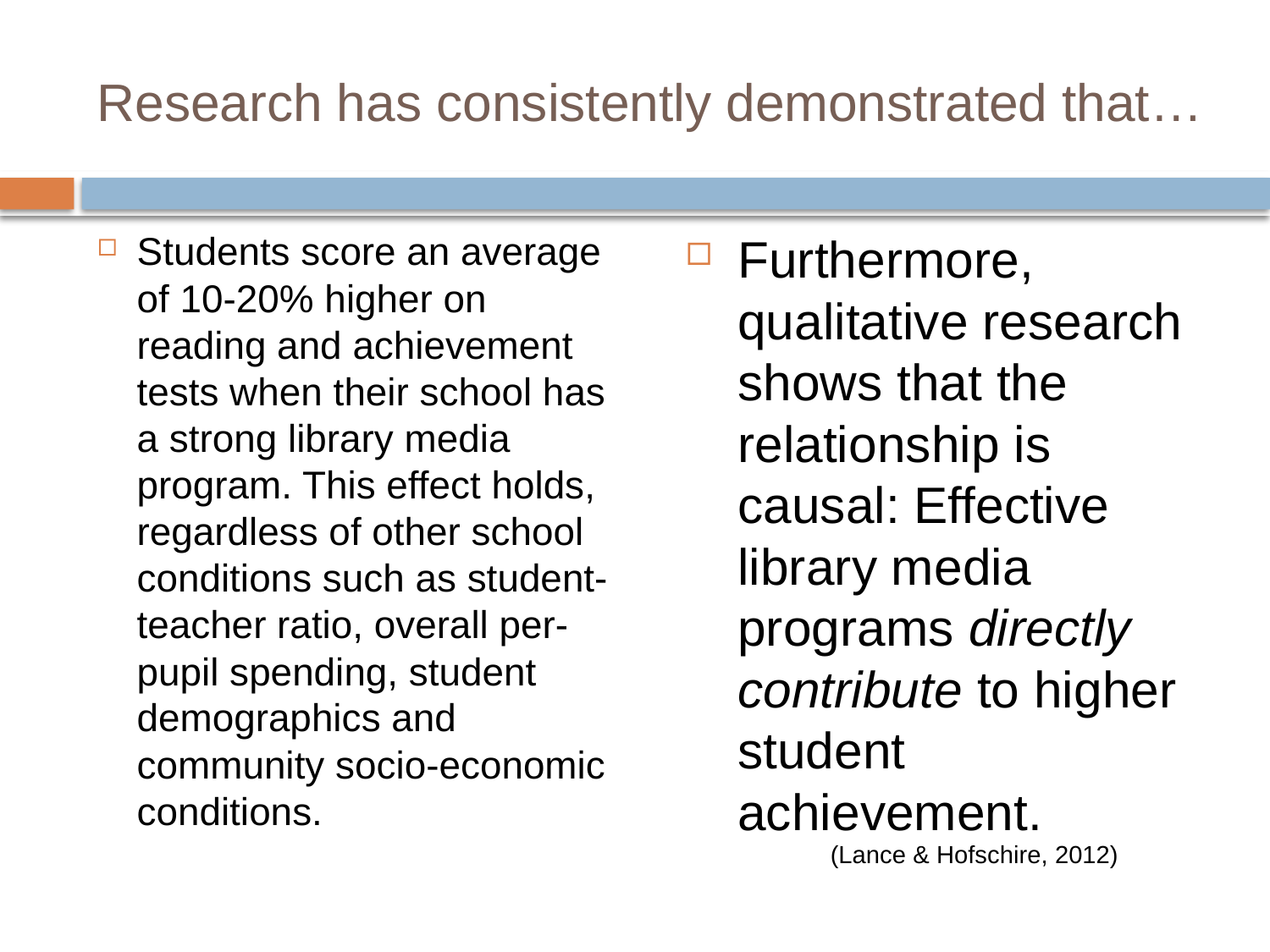

# Research has consistently demonstrated that…
Students score an average of 10-20% higher on reading and achievement tests when their school has a strong library media program. This effect holds, regardless of other school conditions such as student-teacher ratio, overall per-pupil spending, student demographics and community socio-economic conditions.
Furthermore, qualitative research shows that the relationship is causal: Effective library media programs directly contribute to higher student achievement.

(Lance & Hofschire, 2012)